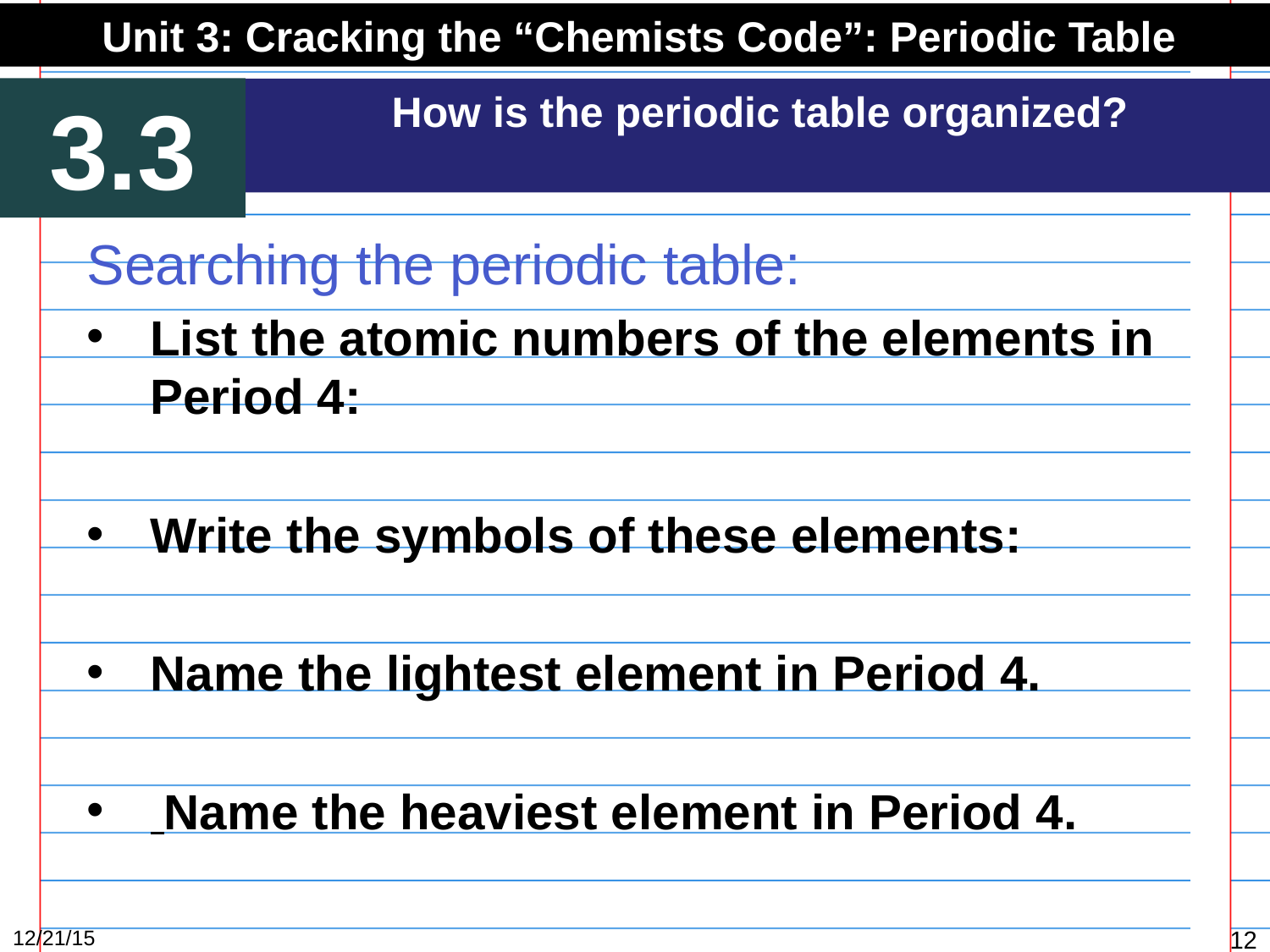

Unit 3: Cracking the “Chemists Code”: Periodic Table
3.3
How is the periodic table organized?

Searching the periodic table:
List the atomic numbers of the elements in Period 4:

Write the symbols of these elements:

Name the lightest element in Period 4.

 Name the heaviest element in Period 4.

12/21/15
12